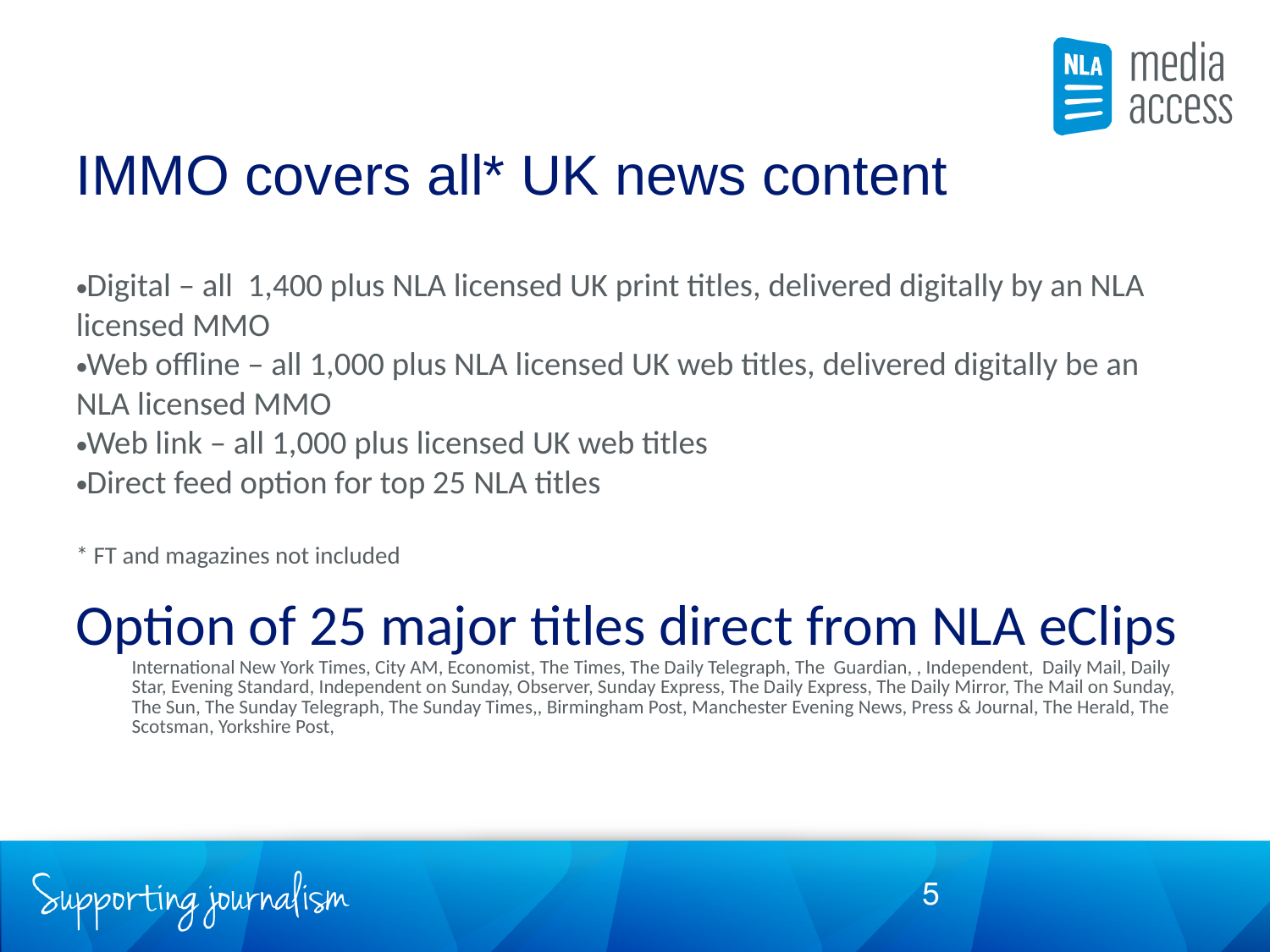

IMMO covers all* UK news content

Digital – all  1,400 plus NLA licensed UK print titles, delivered digitally by an NLA licensed MMO
Web offline – all 1,000 plus NLA licensed UK web titles, delivered digitally be an NLA licensed MMO
Web link – all 1,000 plus licensed UK web titles
Direct feed option for top 25 NLA titles

* FT and magazines not included

Option of 25 major titles direct from NLA eClips
International New York Times, City AM, Economist, The Times, The Daily Telegraph, The  Guardian, , Independent,  Daily Mail, Daily Star, Evening Standard, Independent on Sunday, Observer, Sunday Express, The Daily Express, The Daily Mirror, The Mail on Sunday, The Sun, The Sunday Telegraph, The Sunday Times,, Birmingham Post, Manchester Evening News, Press & Journal, The Herald, The   Scotsman, Yorkshire Post,
5